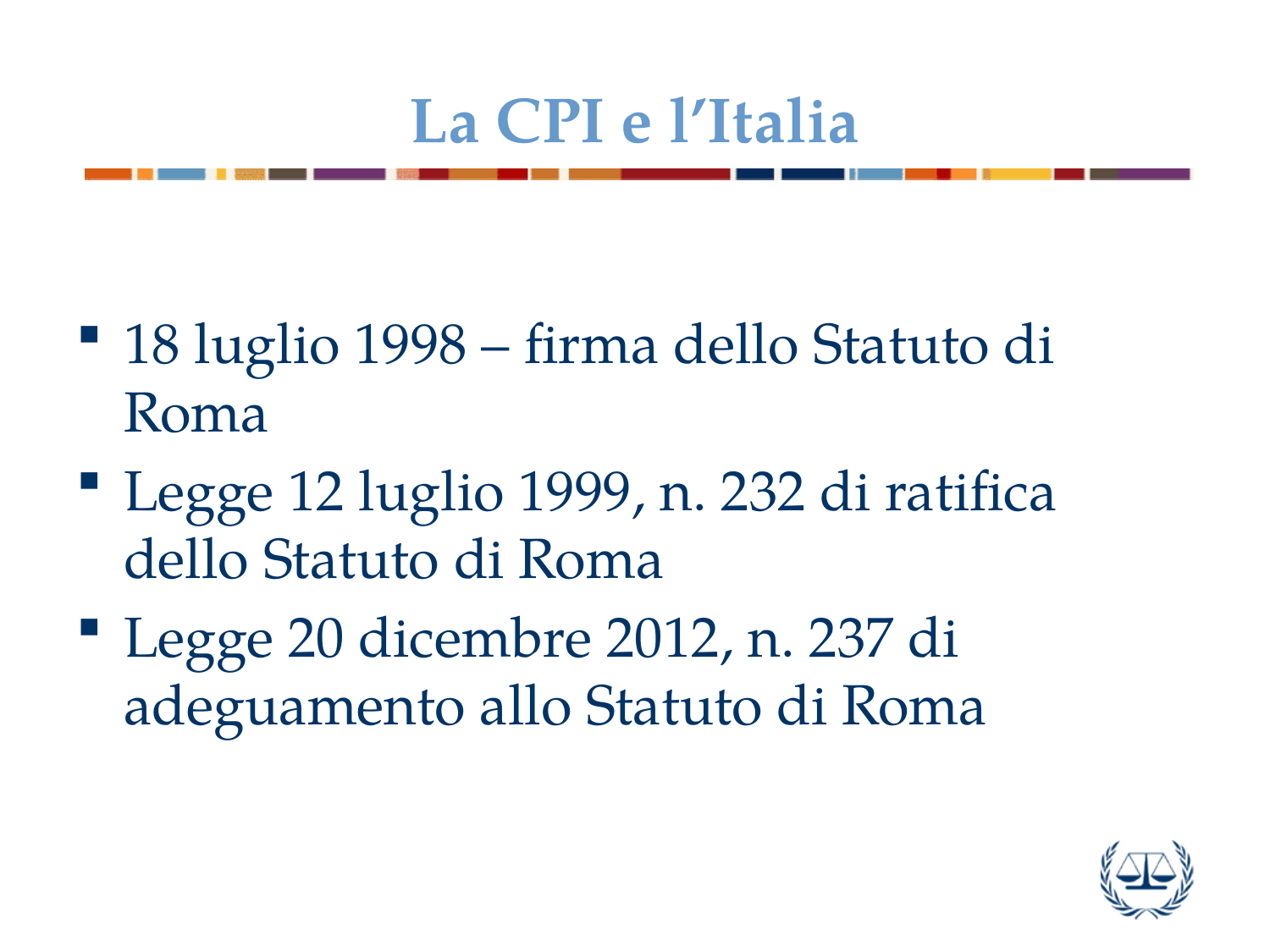

# La CPI e l’Italia

18 luglio 1998 – firma dello Statuto di Roma
Legge 12 luglio 1999, n. 232 di ratifica dello Statuto di Roma
Legge 20 dicembre 2012, n. 237 di adeguamento allo Statuto di Roma